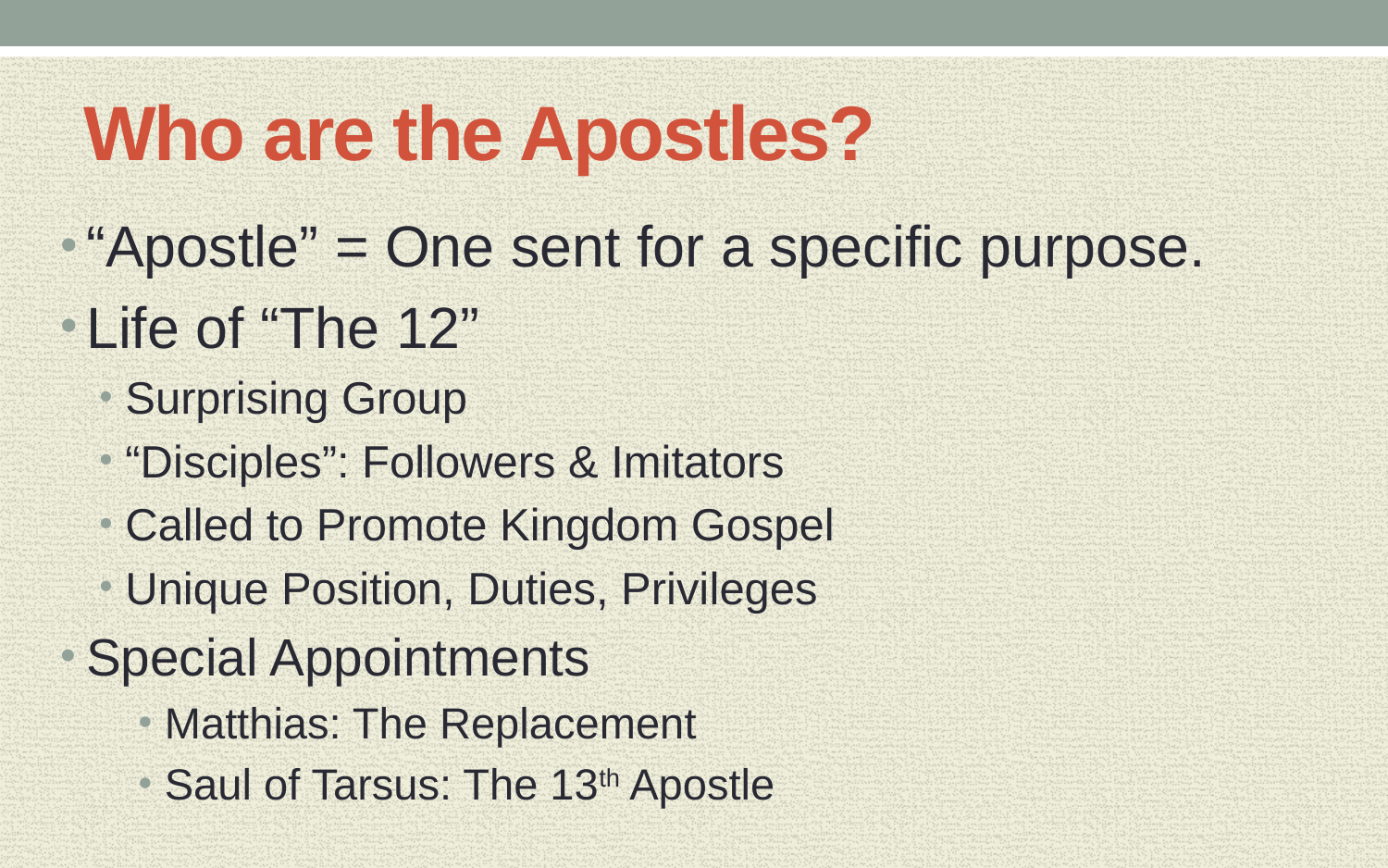

# Who are the Apostles?
“Apostle” = One sent for a specific purpose.
Life of “The 12”
Surprising Group
“Disciples”: Followers & Imitators
Called to Promote Kingdom Gospel
Unique Position, Duties, Privileges
Special Appointments
Matthias: The Replacement
Saul of Tarsus: The 13th Apostle